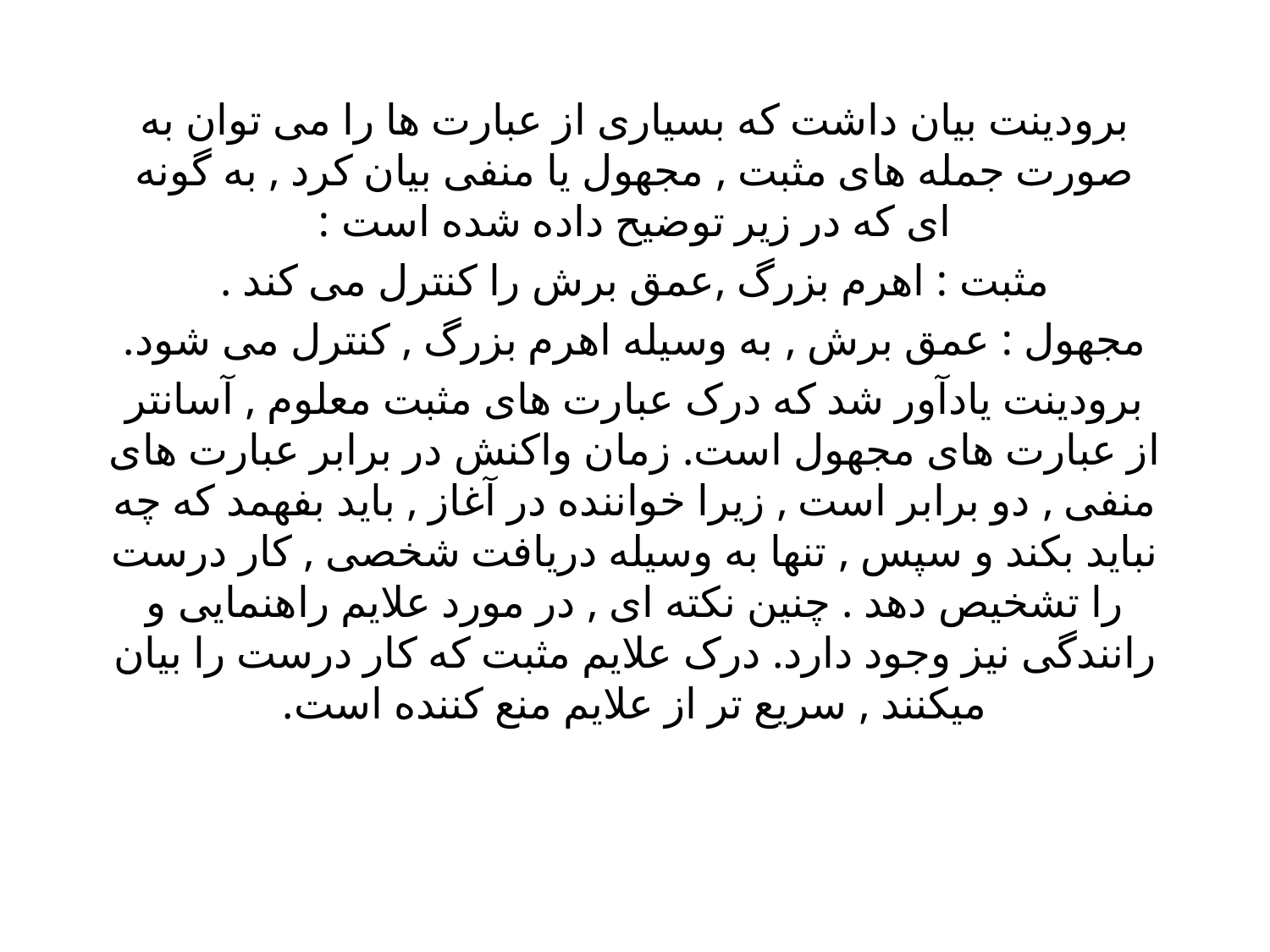

برودینت بیان داشت که بسیاری از عبارت ها را می توان به صورت جمله های مثبت , مجهول یا منفی بیان کرد , به گونه ای که در زیر توضیح داده شده است :
مثبت : اهرم بزرگ ,عمق برش را کنترل می کند .
مجهول : عمق برش , به وسیله اهرم بزرگ , کنترل می شود.
برودینت یادآور شد که درک عبارت های مثبت معلوم , آسانتر از عبارت های مجهول است. زمان واکنش در برابر عبارت های منفی , دو برابر است , زیرا خواننده در آغاز , باید بفهمد که چه نباید بکند و سپس , تنها به وسیله دریافت شخصی , کار درست را تشخیص دهد . چنین نکته ای , در مورد علایم راهنمایی و رانندگی نیز وجود دارد. درک علایم مثبت که کار درست را بیان میکنند , سریع تر از علایم منع کننده است.